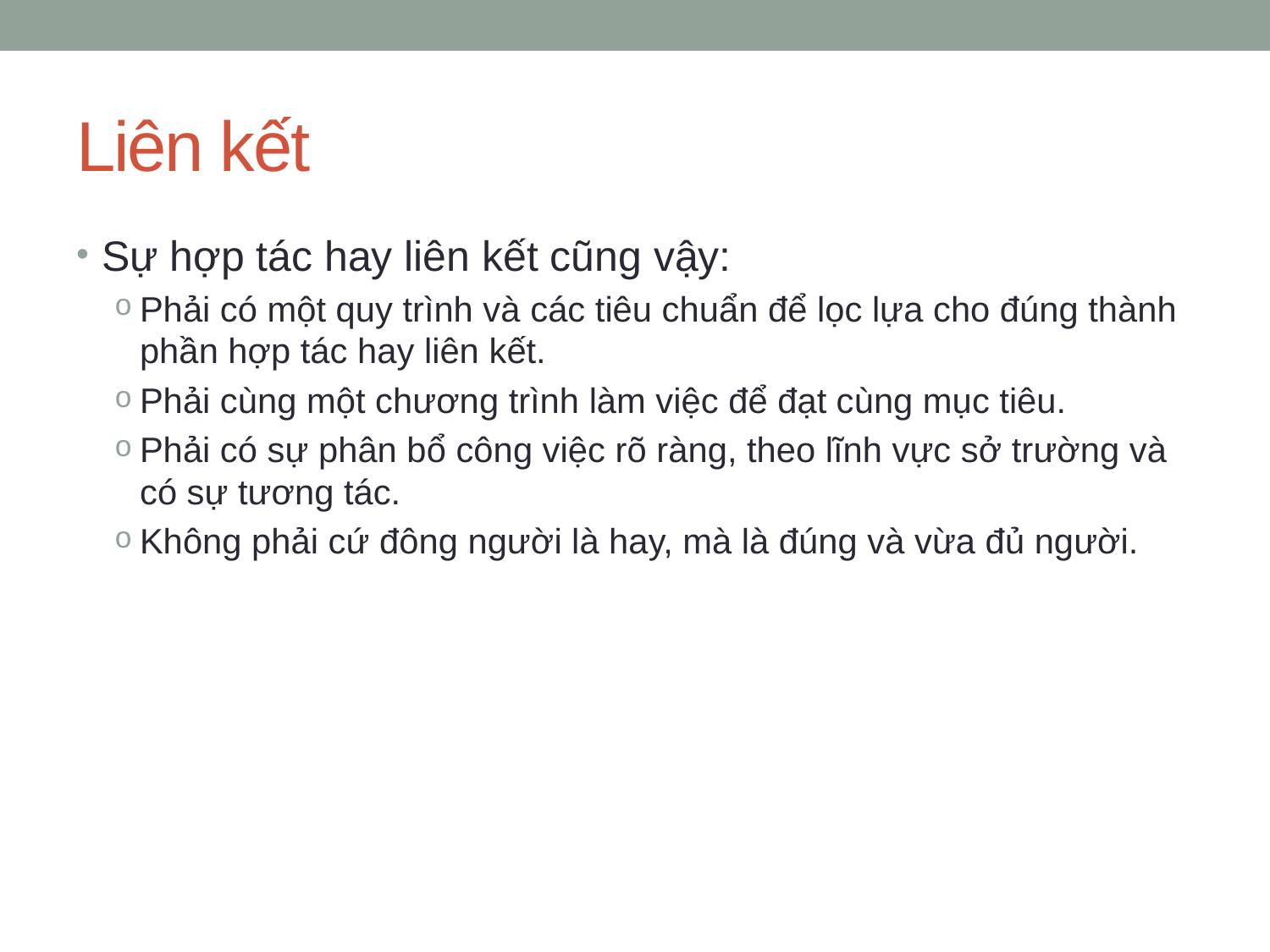

# Liên kết
Sự hợp tác hay liên kết cũng vậy:
Phải có một quy trình và các tiêu chuẩn để lọc lựa cho đúng thành phần hợp tác hay liên kết.
Phải cùng một chương trình làm việc để đạt cùng mục tiêu.
Phải có sự phân bổ công việc rõ ràng, theo lĩnh vực sở trường và có sự tương tác.
Không phải cứ đông người là hay, mà là đúng và vừa đủ người.